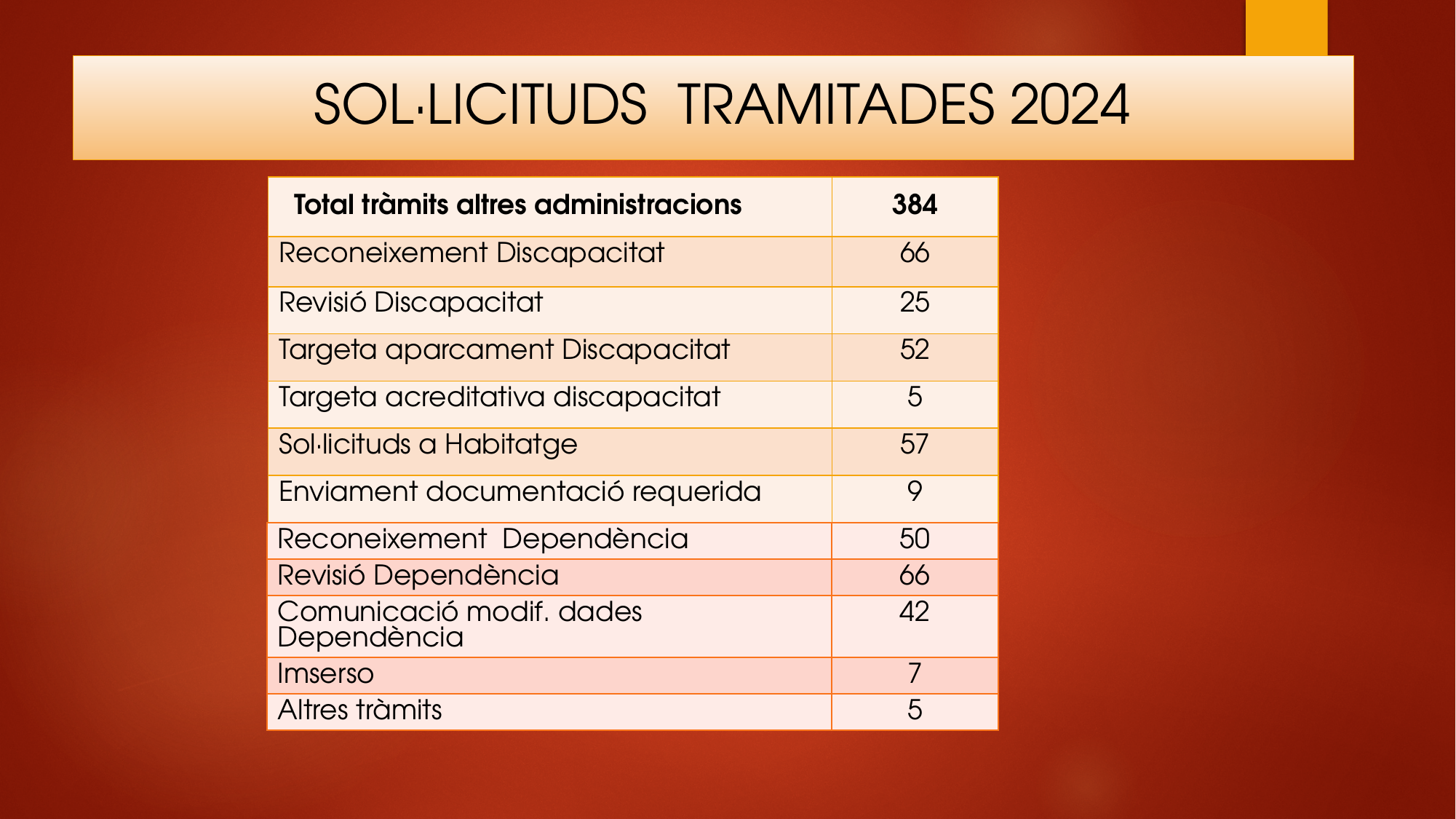

SOL·LICITUDS  TRAMITADES 2024
| Total tràmits altres administracions | 384 |
| --- | --- |
| Reconeixement Discapacitat | 66 |
| Revisió Discapacitat | 25 |
| Targeta aparcament Discapacitat | 52 |
| Targeta acreditativa discapacitat | 5 |
| Sol·licituds a Habitatge | 57 |
| Enviament documentació requerida | 9 |
| Reconeixement Dependència | 50 |
| --- | --- |
| Revisió Dependència | 66 |
| Comunicació modif. dades Dependència | 42 |
| Imserso | 7 |
| Altres tràmits | 5 |